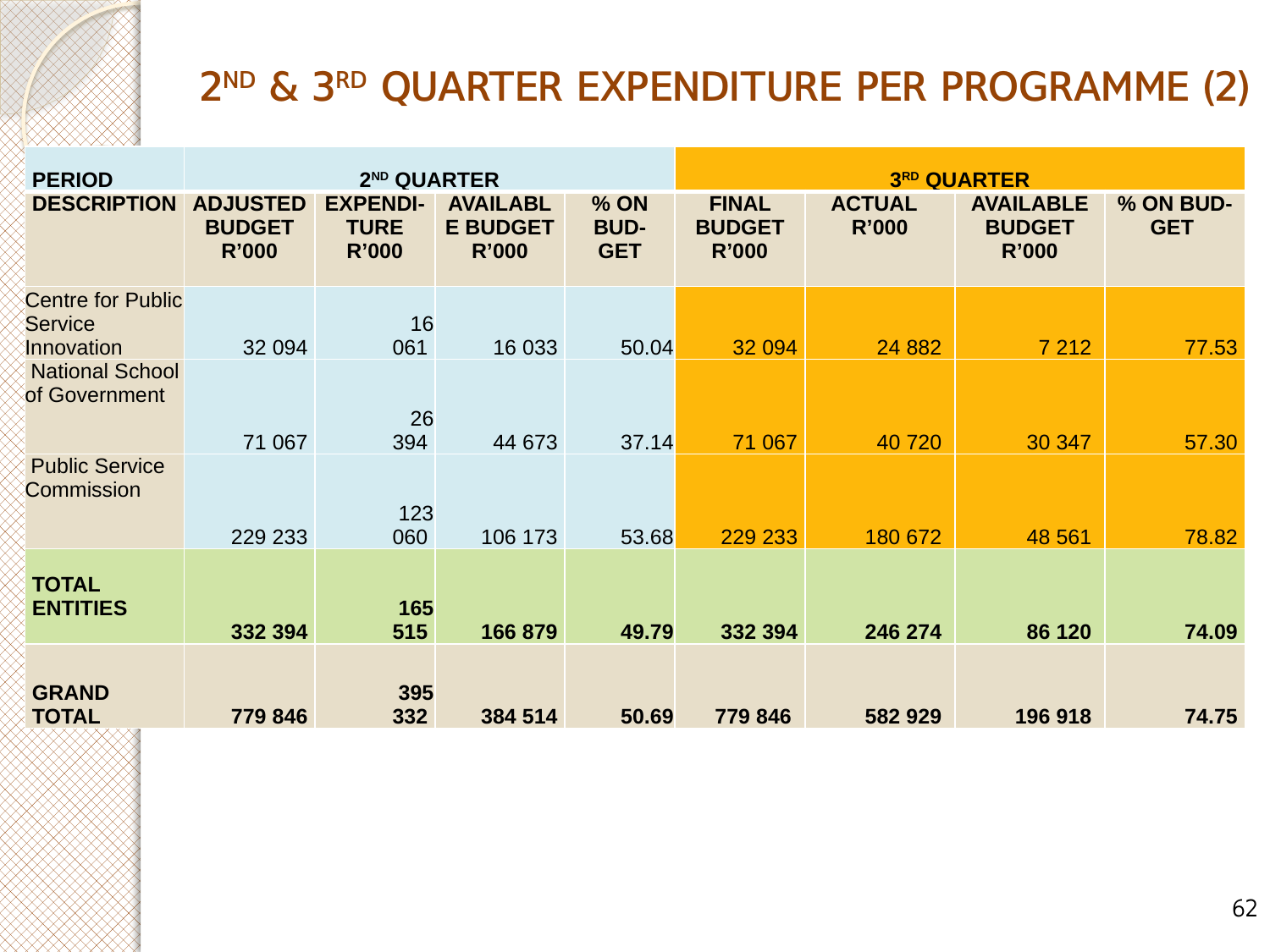

2ND & 3RD QUARTER EXPENDITURE PER PROGRAMME (2)
| PERIOD | 2ND QUARTER |  |  |  | 3RD QUARTER |  |  |  |
| --- | --- | --- | --- | --- | --- | --- | --- | --- |
| DESCRIPTION | ADJUSTED BUDGET R’000 | EXPENDI-TURE R’000 | AVAILABLE BUDGET R’000 | % ON BUD-GET | FINAL BUDGET R’000 | ACTUAL R’000 | AVAILABLE BUDGET R’000 | % ON BUD-GET |
| Centre for Public Service Innovation | 32 094 | 16 061 | 16 033 | 50.04 | 32 094 | 24 882 | 7 212 | 77.53 |
| National School of Government | 71 067 | 26 394 | 44 673 | 37.14 | 71 067 | 40 720 | 30 347 | 57.30 |
| Public Service Commission | 229 233 | 123 060 | 106 173 | 53.68 | 229 233 | 180 672 | 48 561 | 78.82 |
| TOTAL ENTITIES | 332 394 | 165 515 | 166 879 | 49.79 | 332 394 | 246 274 | 86 120 | 74.09 |
| GRAND TOTAL | 779 846 | 395 332 | 384 514 | 50.69 | 779 846 | 582 929 | 196 918 | 74.75 |
62